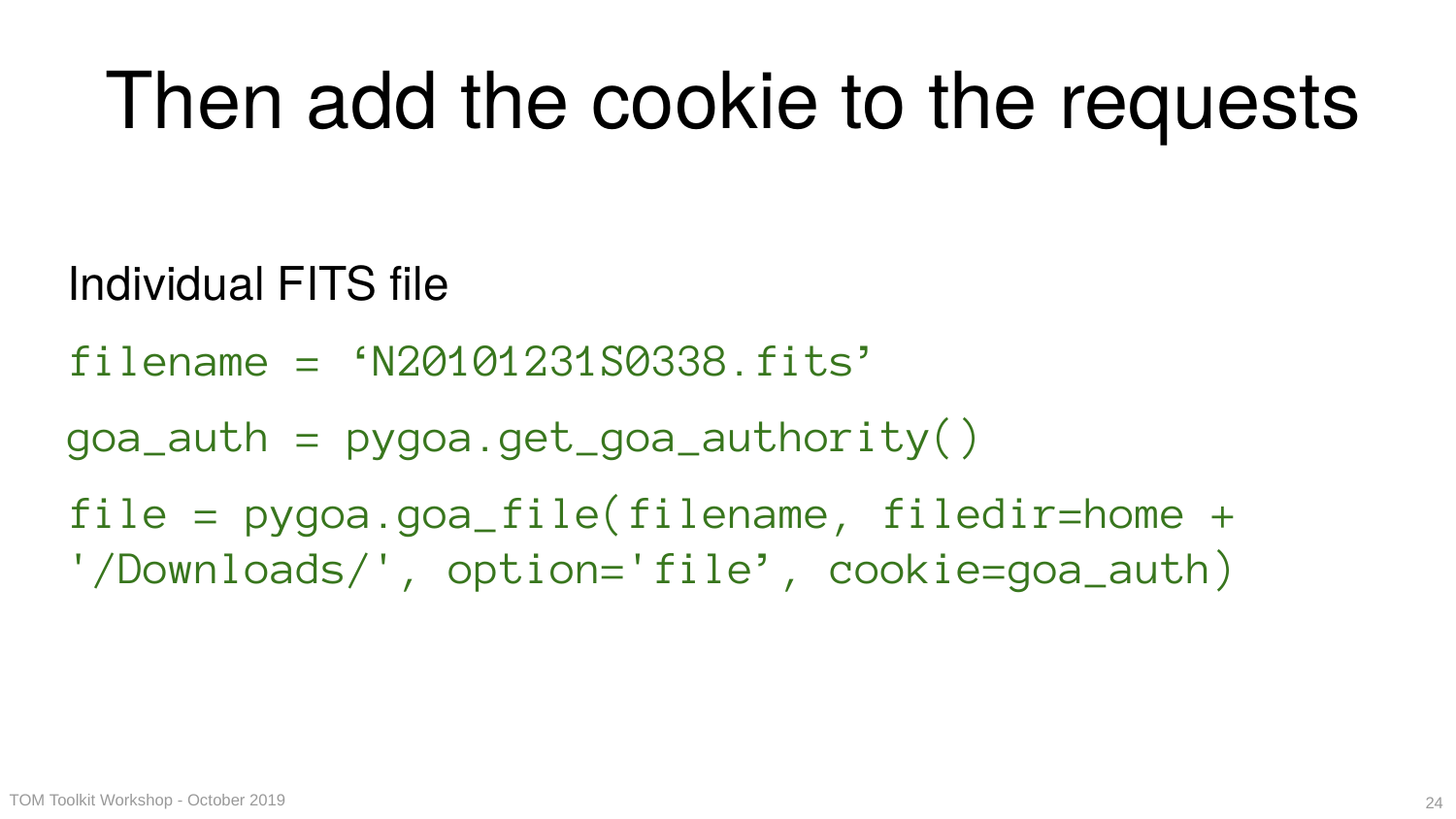

# Then add the cookie to the requests
Individual FITS file
filename = ‘N20101231S0338.fits’
goa_auth = pygoa.get_goa_authority()
file = pygoa.goa_file(filename, filedir=home + '/Downloads/', option='file’, cookie=goa_auth)

24